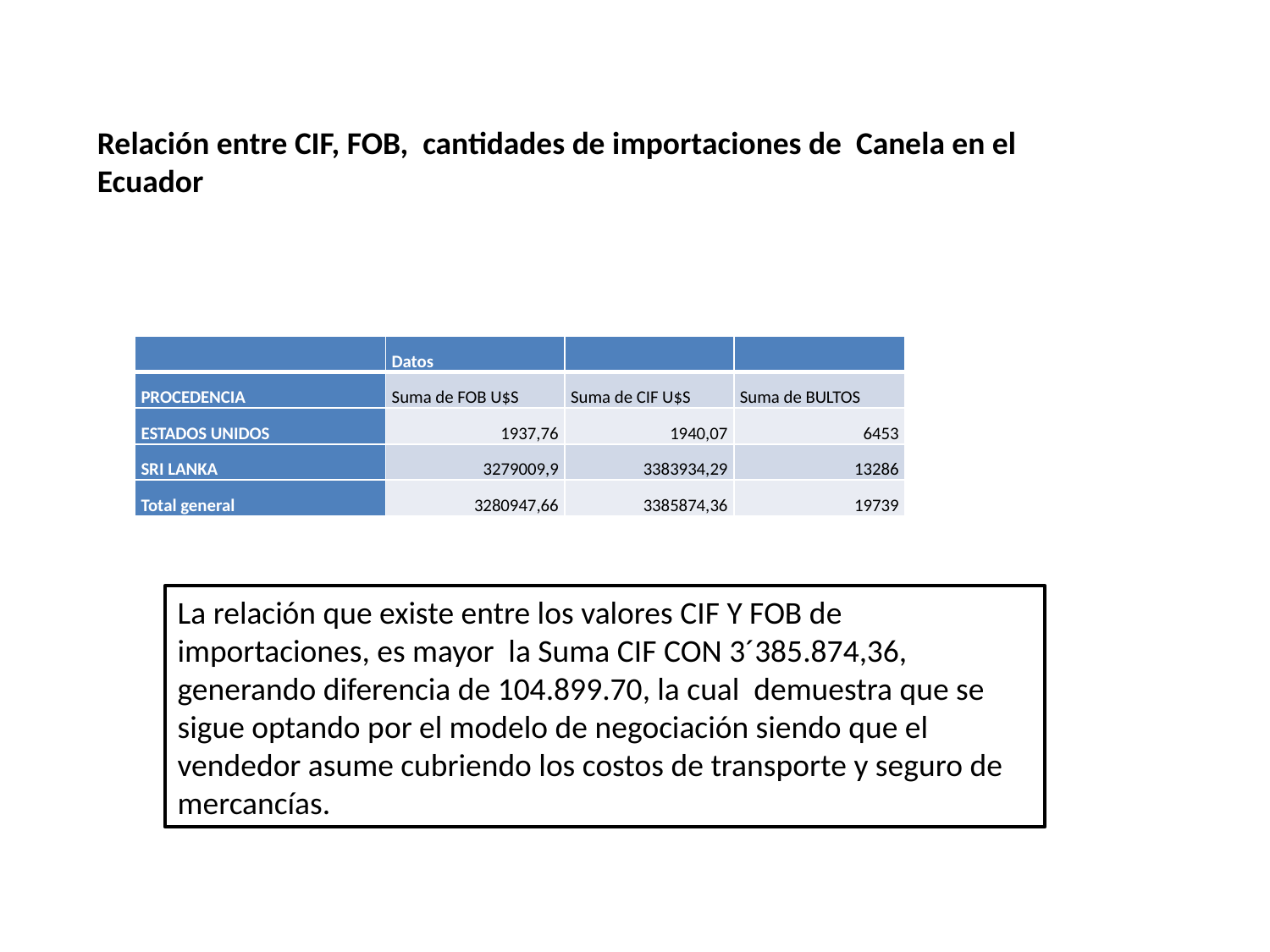

Relación entre CIF, FOB,  cantidades de importaciones de  Canela en el Ecuador
|  | Datos |  |  |
| --- | --- | --- | --- |
| PROCEDENCIA | Suma de FOB U$S | Suma de CIF U$S | Suma de BULTOS |
| ESTADOS UNIDOS | 1937,76 | 1940,07 | 6453 |
| SRI LANKA | 3279009,9 | 3383934,29 | 13286 |
| Total general | 3280947,66 | 3385874,36 | 19739 |
La relación que existe entre los valores CIF Y FOB de importaciones, es mayor  la Suma CIF CON 3´385.874,36, generando diferencia de 104.899.70, la cual  demuestra que se sigue optando por el modelo de negociación siendo que el vendedor asume cubriendo los costos de transporte y seguro de mercancías.